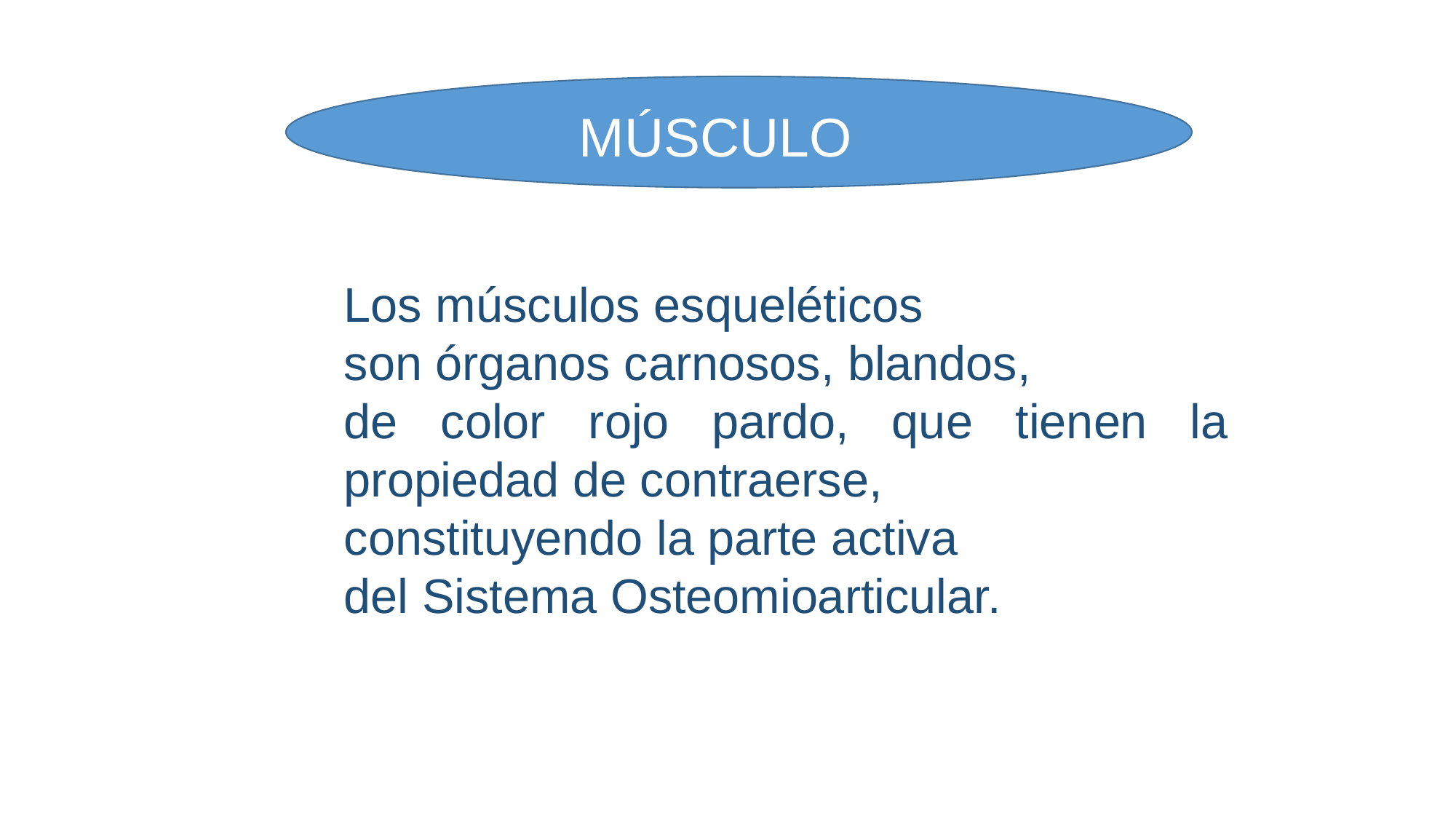

MÚSCULO
Los músculos esqueléticos
son órganos carnosos, blandos,
de color rojo pardo, que tienen la propiedad de contraerse,
constituyendo la parte activa
del Sistema Osteomioarticular.